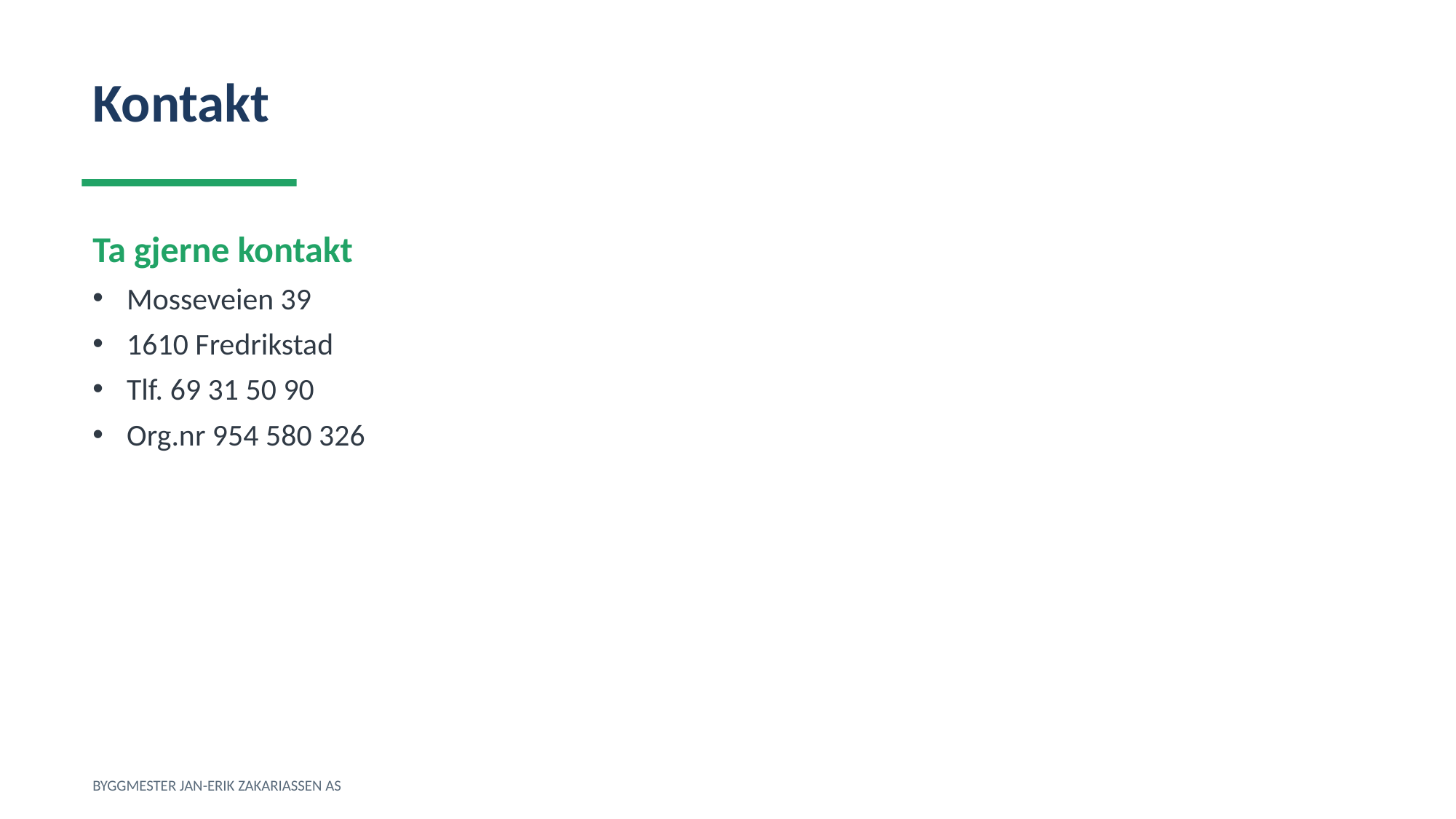

Kontakt

Ta gjerne kontakt
Mosseveien 39
1610 Fredrikstad
Tlf. 69 31 50 90
Org.nr 954 580 326
BYGGMESTER JAN-ERIK ZAKARIASSEN AS